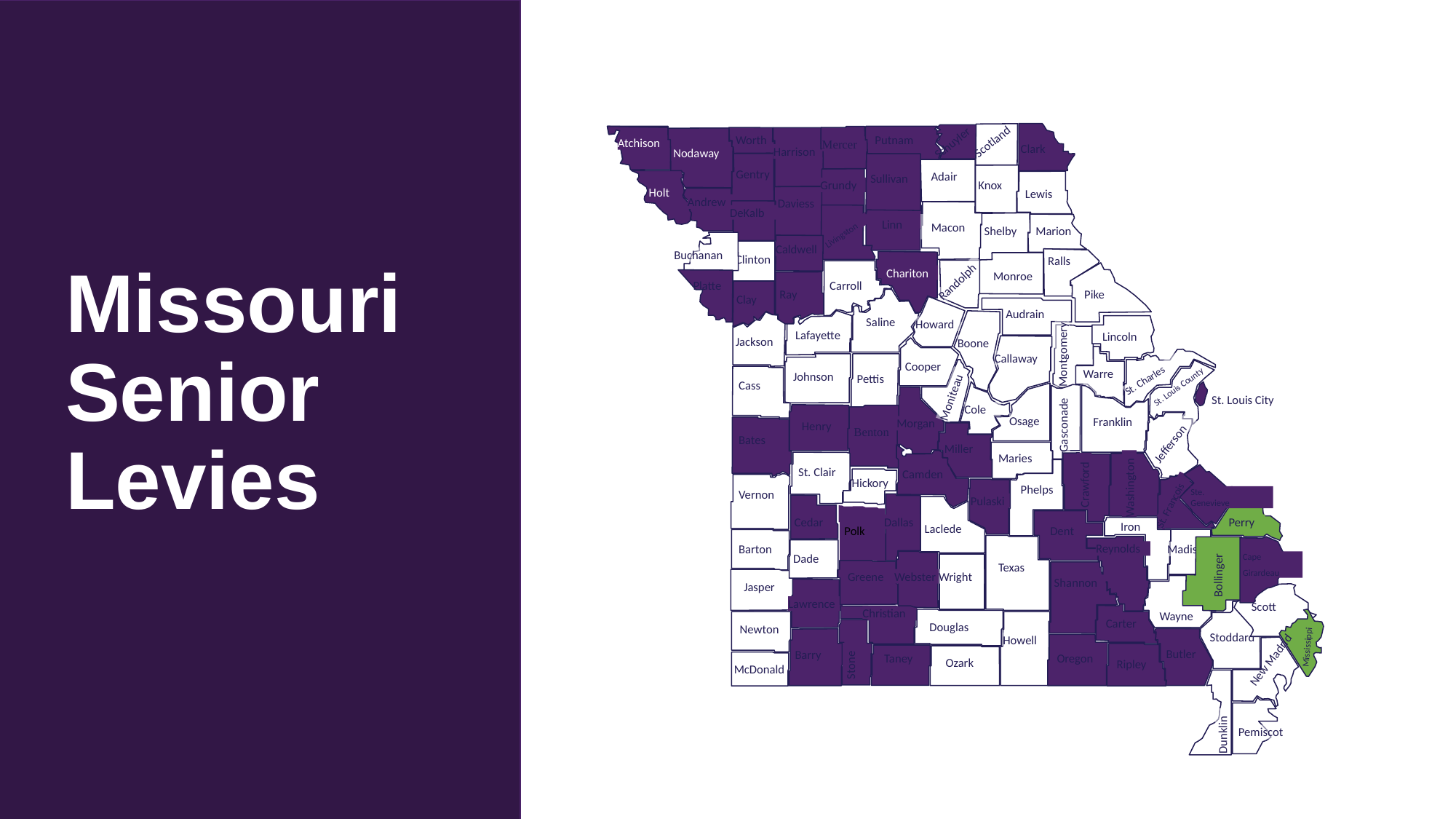

Clark

Scotland

Schuyler

Putnam

Atchison

Mercer

Harrison

Nodaway
Worth

Sullivan

Adair

Knox
Gentry

Grundy

Holt

Lewis

Andrew
Daviess
Missouri Senior Levies

DeKalb

Macon

Livingston

Linn

Shelby

Marion

Buchanan

Caldwell

Clinton

Ralls

Chariton

Monroe

Randolph

Carroll

Pike

Ray
Platte

Clay

Saline

Howard

Audrain

Lafayette

Boone

Jackson

Montgomery

Lincoln

Callaway

Cooper

Warren

St. Charles

Johnson

Pettis

Moniteau

Cass
St. Louis County

Cole

Osage

Gasconade

Franklin

Morgan
St. Louis City

Henry

Benton

Jefferson

Bates

Miller

Maries

Camden

Washington

St. Clair

Crawford

Phelps

Ste.
Genevieve

Hickory

St. Francois

Vernon

Pulaski

Dallas

Cedar

Perry

Laclede

Polk

Dent

Iron

Barton

Madison

Texas

Reynolds

Cape
Girardeau

Bollinger

Dade

Webster

Wright

Greene

Shannon

Jasper

Wayne

Lawrence

Scott

Stoddard

Carter

Christian

Douglas

Newton

Howell

Stone

Butler

Barry
Mississippi

New Madrid

Oregon

Ripley

Taney

Ozark

McDonald

Dunklin

Pemiscot